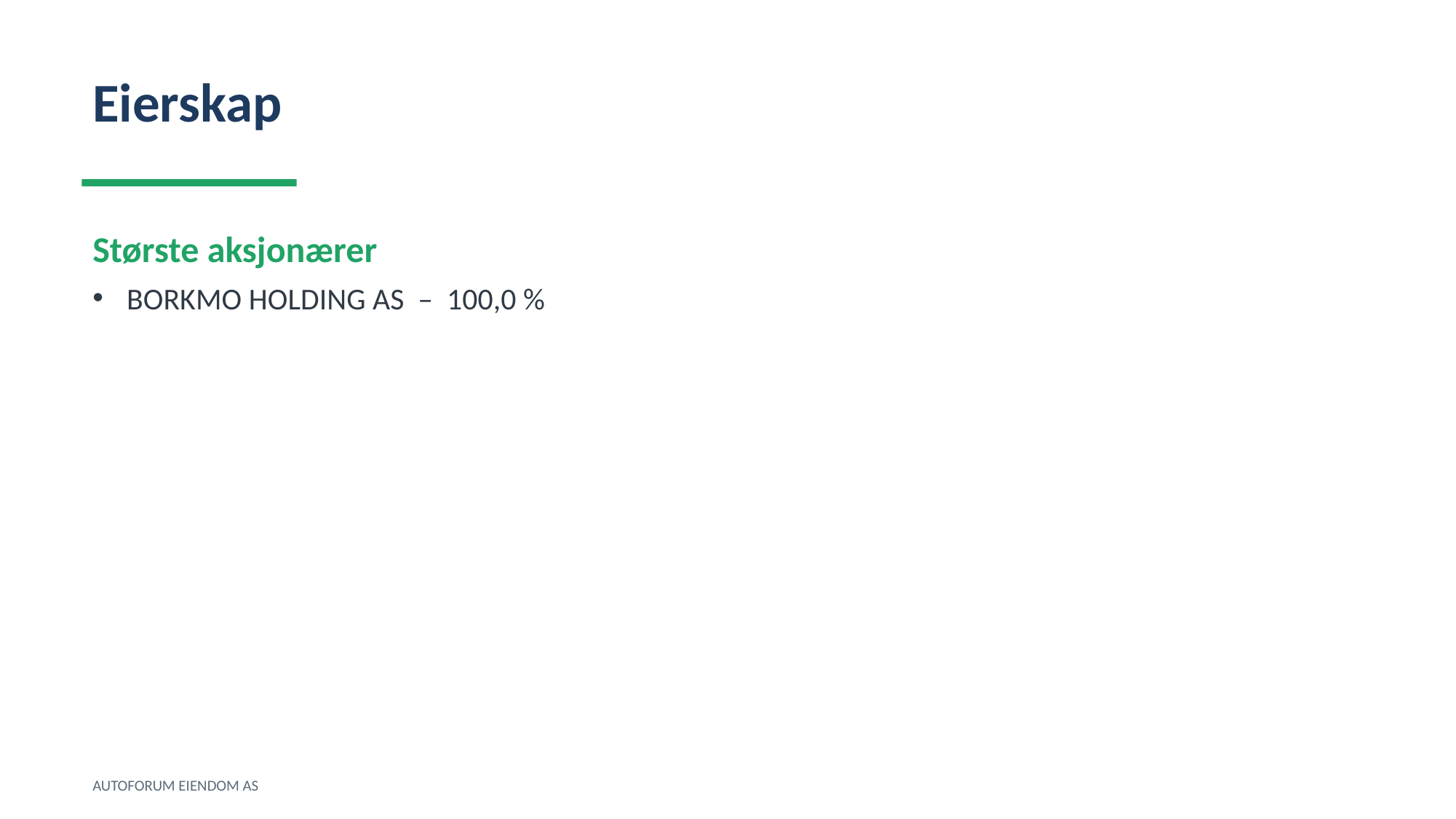

Eierskap

Største aksjonærer
BORKMO HOLDING AS  –  100,0 %
AUTOFORUM EIENDOM AS